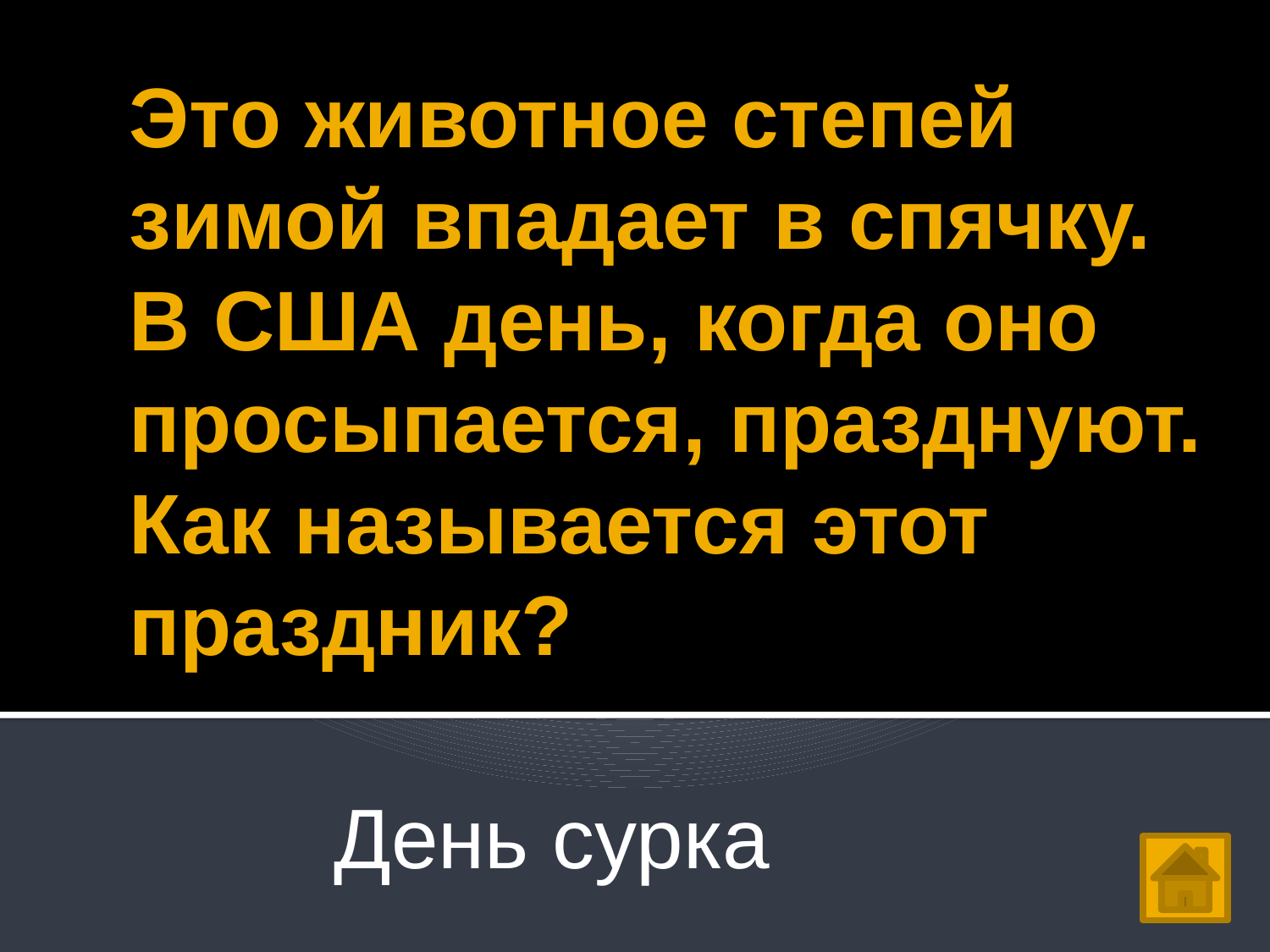

# Это животное степей зимой впадает в спячку. В США день, когда оно просыпается, празднуют. Как называется этот праздник?
День сурка